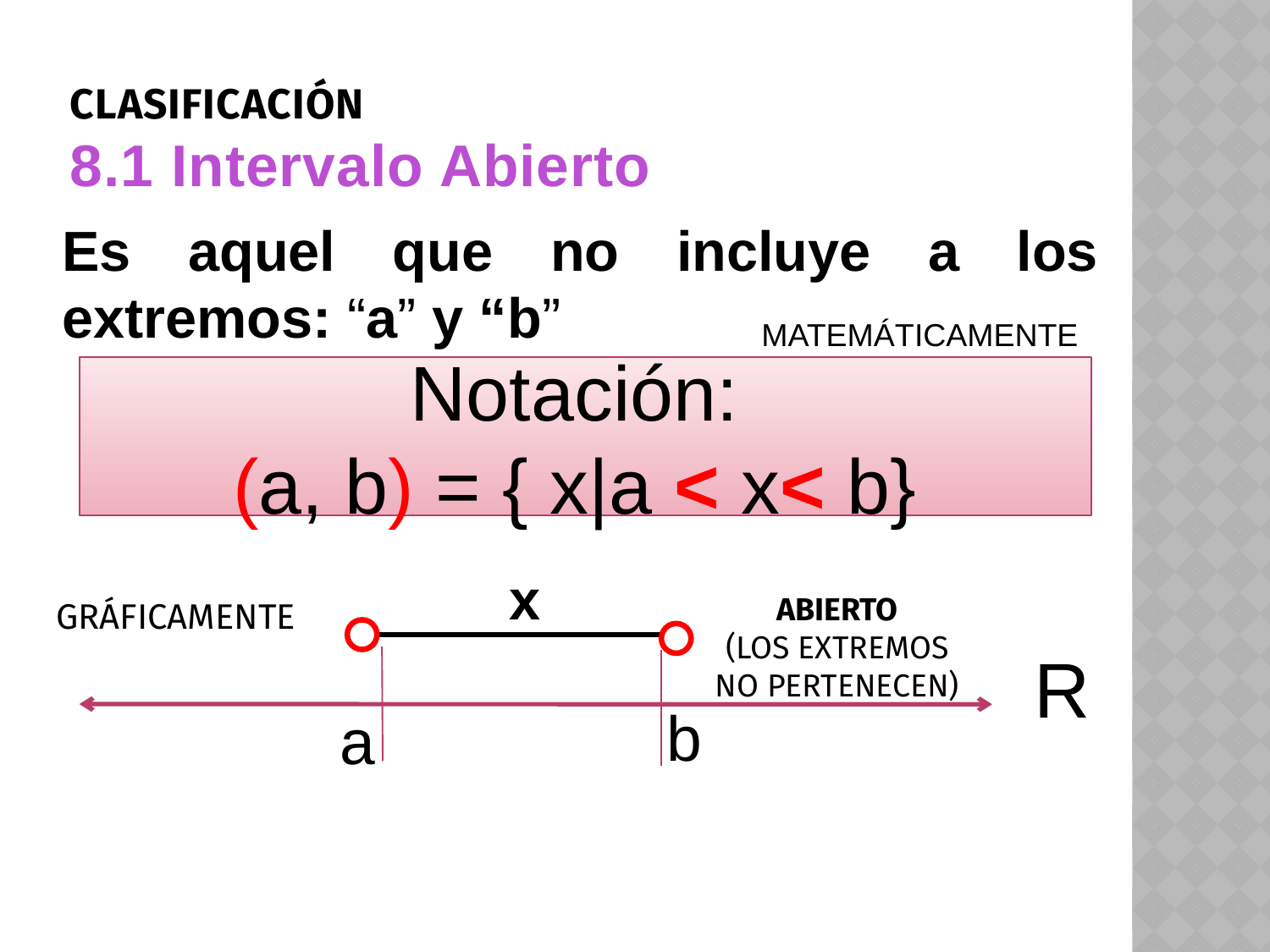

# CLASIFICACIÓN 8.1 Intervalo Abierto
Es aquel que no incluye a los extremos: “a” y “b”
MATEMÁTICAMENTE
Notación:
(a, b) = { x|a < x< b}

x
ABIERTO
(LOS EXTREMOS NO PERTENECEN)
GRÁFICAMENTE

R
b
a